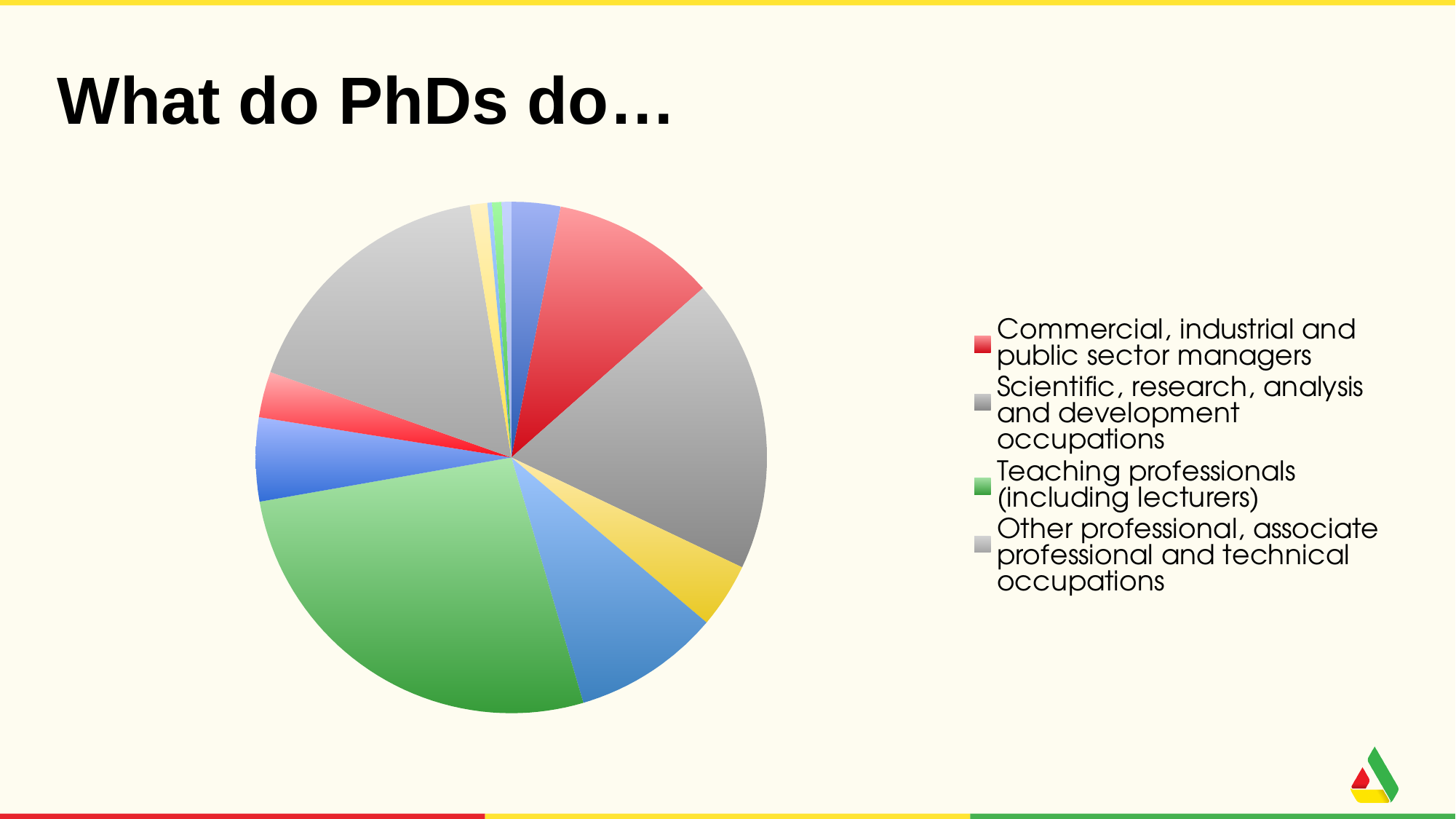

# What do PhDs do…

### Chart

| Category | Sales |
|---|---|
| Marketing, sales, media and advertising occupations | 3.1 |
| Commercial, industrial and public sector managers | 10.4 |
| Scientific, research, analysis and development occupations  | 18.6 |
| Engineering professionals  | 4.1 |
| Health professionals and associate professionals  | 9.3 |
| Teaching professionals (including lecturers) | 26.8 |
| Business and finance professionals | 5.3 |
| Information technology professionals | 2.9 |
| Other professional, associate professional and technical occupations  | 17.0 |
| Numerical clerks and cashiers, clerical, retail and bar staff  | 1.1 |
| Armed forces and public protection service occupations | 0.3 |
| Other occupations  | 0.6 |
| Unknown occupations  | 0.6 |